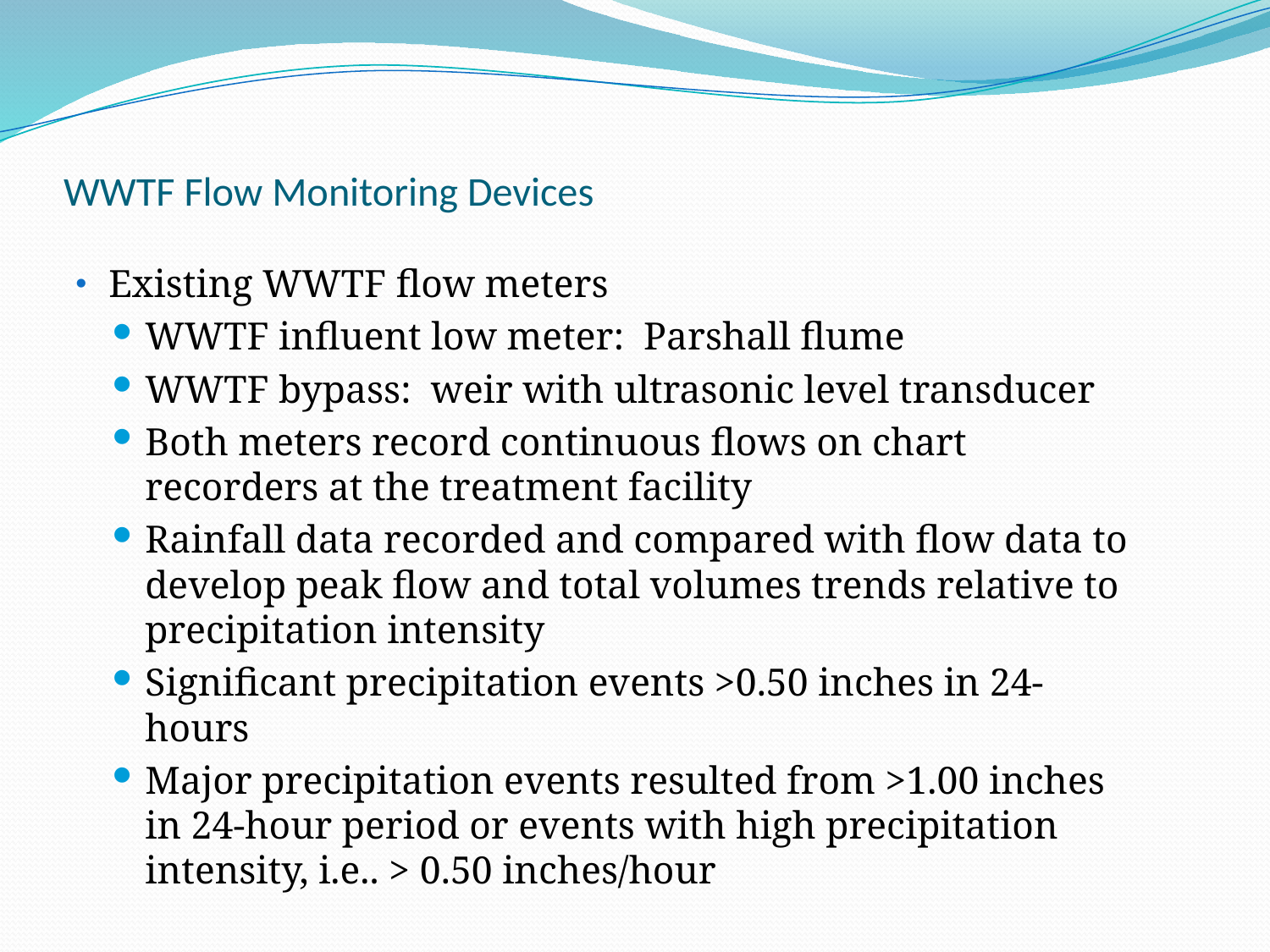

# WWTF Flow Monitoring Devices
Existing WWTF flow meters
WWTF influent low meter:  Parshall flume
WWTF bypass:  weir with ultrasonic level transducer
Both meters record continuous flows on chart recorders at the treatment facility
Rainfall data recorded and compared with flow data to develop peak flow and total volumes trends relative to precipitation intensity
Significant precipitation events >0.50 inches in 24-hours
Major precipitation events resulted from >1.00 inches in 24-hour period or events with high precipitation intensity, i.e.. > 0.50 inches/hour